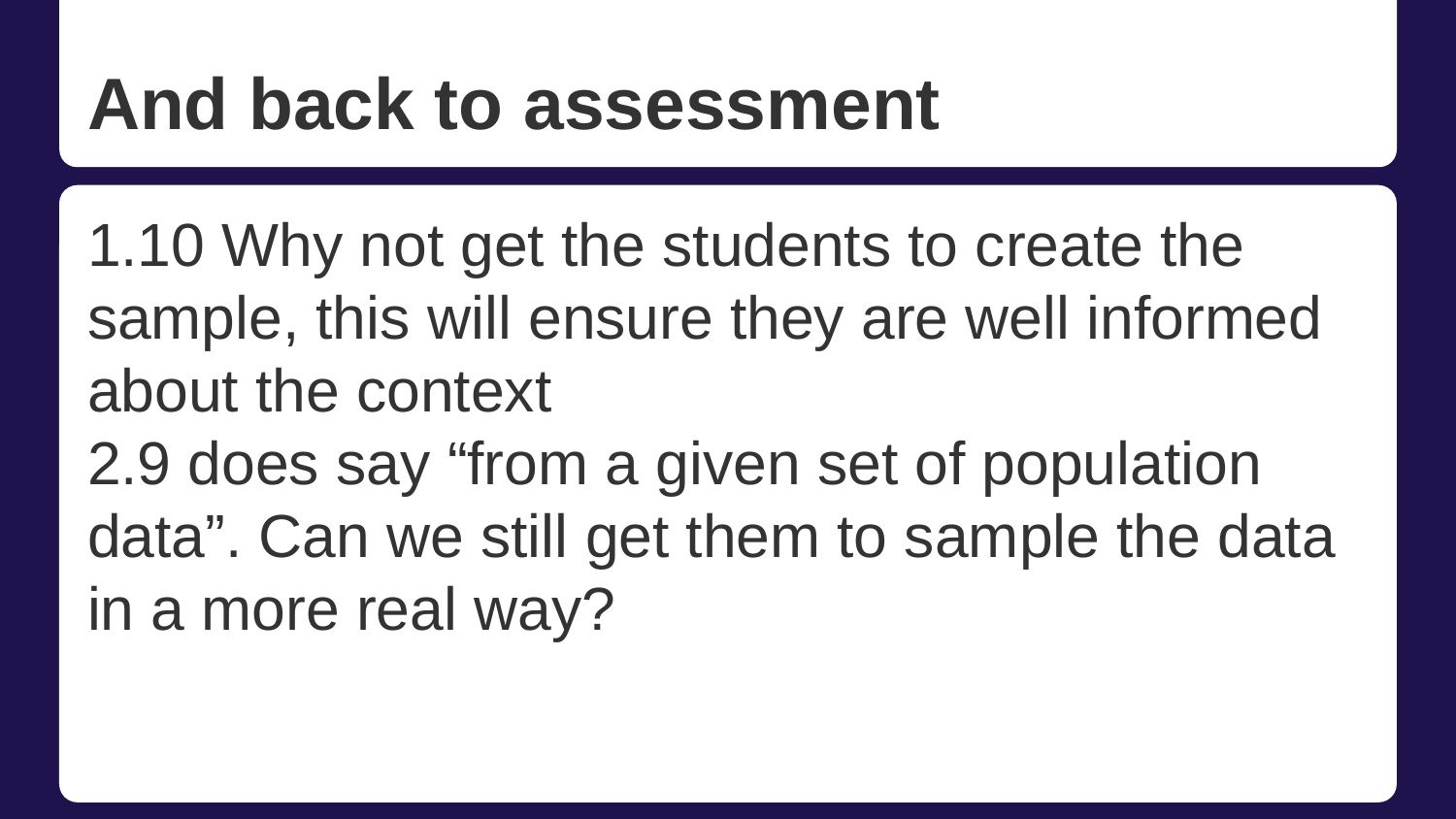

# And back to assessment
1.10 Why not get the students to create the sample, this will ensure they are well informed about the context
2.9 does say “from a given set of population data”. Can we still get them to sample the data in a more real way?